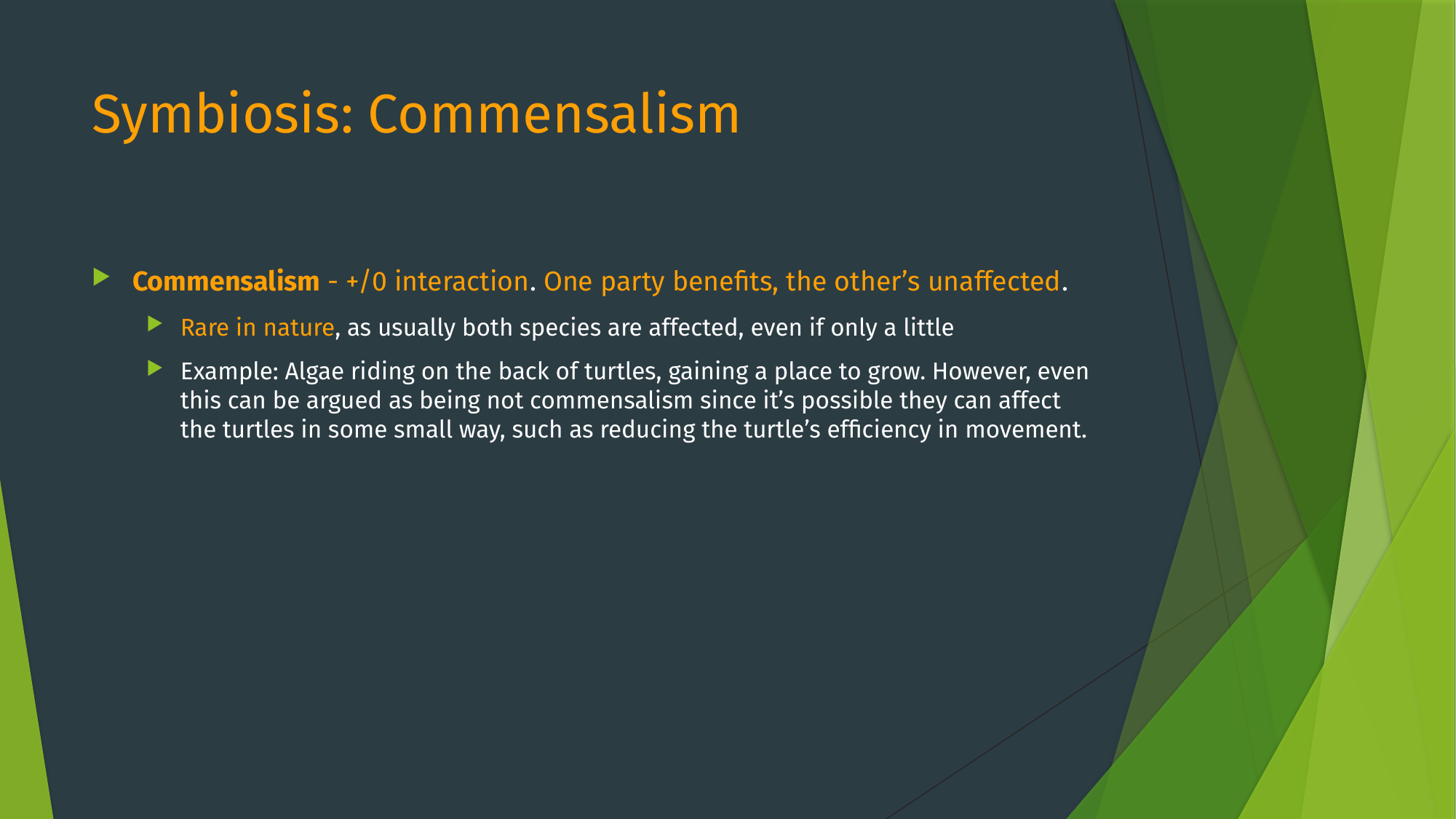

# Symbiosis: Commensalism
Commensalism - +/0 interaction. One party benefits, the other’s unaffected.
Rare in nature, as usually both species are affected, even if only a little
Example: Algae riding on the back of turtles, gaining a place to grow. However, even this can be argued as being not commensalism since it’s possible they can affect the turtles in some small way, such as reducing the turtle’s efficiency in movement.